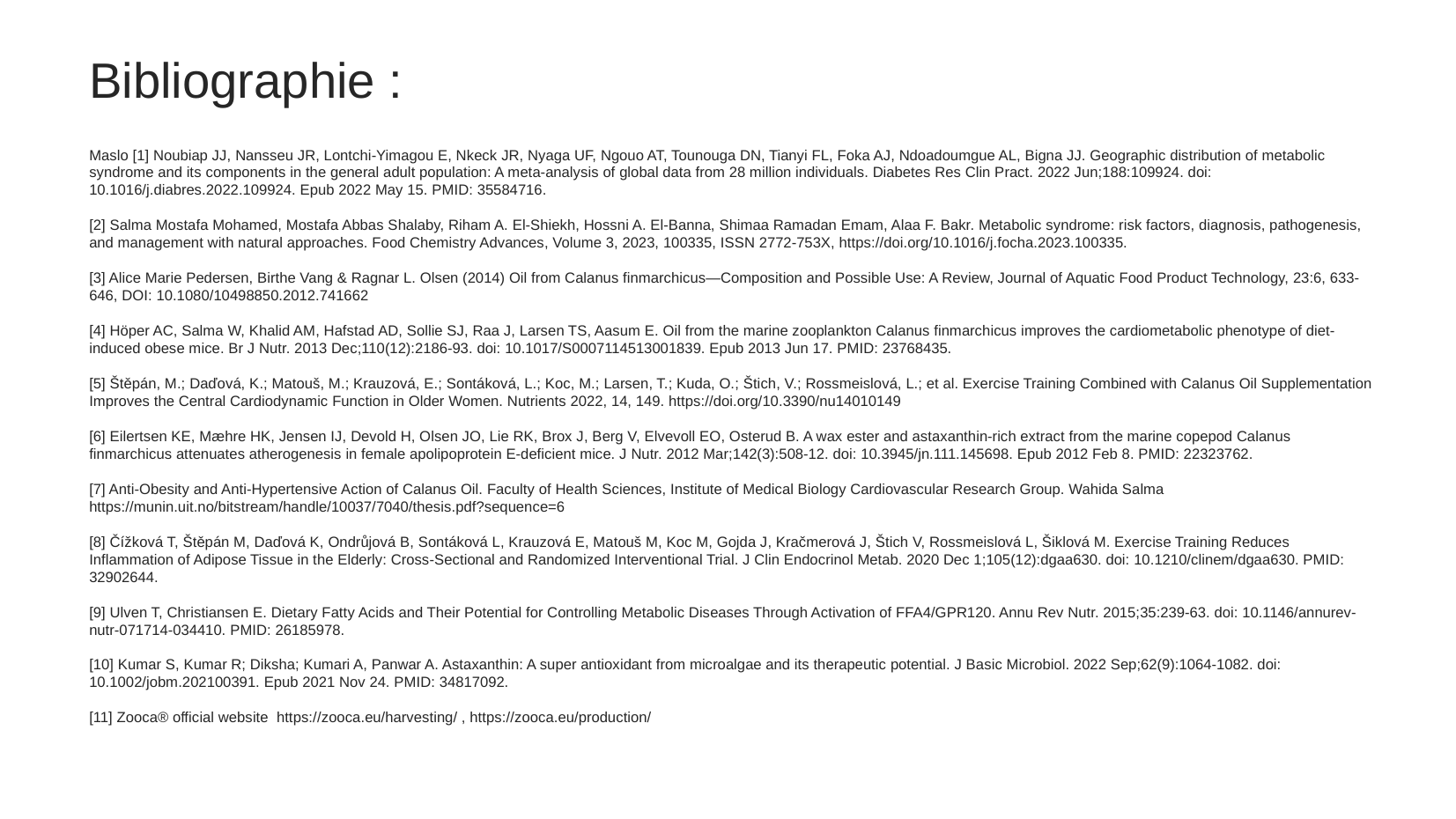

Bibliographie :
Maslo [1] Noubiap JJ, Nansseu JR, Lontchi-Yimagou E, Nkeck JR, Nyaga UF, Ngouo AT, Tounouga DN, Tianyi FL, Foka AJ, Ndoadoumgue AL, Bigna JJ. Geographic distribution of metabolic syndrome and its components in the general adult population: A meta-analysis of global data from 28 million individuals. Diabetes Res Clin Pract. 2022 Jun;188:109924. doi: 10.1016/j.diabres.2022.109924. Epub 2022 May 15. PMID: 35584716.
[2] Salma Mostafa Mohamed, Mostafa Abbas Shalaby, Riham A. El-Shiekh, Hossni A. El-Banna, Shimaa Ramadan Emam, Alaa F. Bakr. Metabolic syndrome: risk factors, diagnosis, pathogenesis, and management with natural approaches. Food Chemistry Advances, Volume 3, 2023, 100335, ISSN 2772-753X, https://doi.org/10.1016/j.focha.2023.100335.
[3] Alice Marie Pedersen, Birthe Vang & Ragnar L. Olsen (2014) Oil from Calanus finmarchicus—Composition and Possible Use: A Review, Journal of Aquatic Food Product Technology, 23:6, 633-646, DOI: 10.1080/10498850.2012.741662
[4] Höper AC, Salma W, Khalid AM, Hafstad AD, Sollie SJ, Raa J, Larsen TS, Aasum E. Oil from the marine zooplankton Calanus finmarchicus improves the cardiometabolic phenotype of diet-induced obese mice. Br J Nutr. 2013 Dec;110(12):2186-93. doi: 10.1017/S0007114513001839. Epub 2013 Jun 17. PMID: 23768435.
[5] Štěpán, M.; Daďová, K.; Matouš, M.; Krauzová, E.; Sontáková, L.; Koc, M.; Larsen, T.; Kuda, O.; Štich, V.; Rossmeislová, L.; et al. Exercise Training Combined with Calanus Oil Supplementation Improves the Central Cardiodynamic Function in Older Women. Nutrients 2022, 14, 149. https://doi.org/10.3390/nu14010149
[6] Eilertsen KE, Mæhre HK, Jensen IJ, Devold H, Olsen JO, Lie RK, Brox J, Berg V, Elvevoll EO, Osterud B. A wax ester and astaxanthin-rich extract from the marine copepod Calanus finmarchicus attenuates atherogenesis in female apolipoprotein E-deficient mice. J Nutr. 2012 Mar;142(3):508-12. doi: 10.3945/jn.111.145698. Epub 2012 Feb 8. PMID: 22323762.
[7] Anti‐Obesity and Anti‐Hypertensive Action of Calanus Oil. Faculty of Health Sciences, Institute of Medical Biology Cardiovascular Research Group. Wahida Salma https://munin.uit.no/bitstream/handle/10037/7040/thesis.pdf?sequence=6
[8] Čížková T, Štěpán M, Daďová K, Ondrůjová B, Sontáková L, Krauzová E, Matouš M, Koc M, Gojda J, Kračmerová J, Štich V, Rossmeislová L, Šiklová M. Exercise Training Reduces Inflammation of Adipose Tissue in the Elderly: Cross-Sectional and Randomized Interventional Trial. J Clin Endocrinol Metab. 2020 Dec 1;105(12):dgaa630. doi: 10.1210/clinem/dgaa630. PMID: 32902644.
[9] Ulven T, Christiansen E. Dietary Fatty Acids and Their Potential for Controlling Metabolic Diseases Through Activation of FFA4/GPR120. Annu Rev Nutr. 2015;35:239-63. doi: 10.1146/annurev-nutr-071714-034410. PMID: 26185978.
[10] Kumar S, Kumar R; Diksha; Kumari A, Panwar A. Astaxanthin: A super antioxidant from microalgae and its therapeutic potential. J Basic Microbiol. 2022 Sep;62(9):1064-1082. doi: 10.1002/jobm.202100391. Epub 2021 Nov 24. PMID: 34817092.
[11] Zooca® official website  https://zooca.eu/harvesting/ , https://zooca.eu/production/